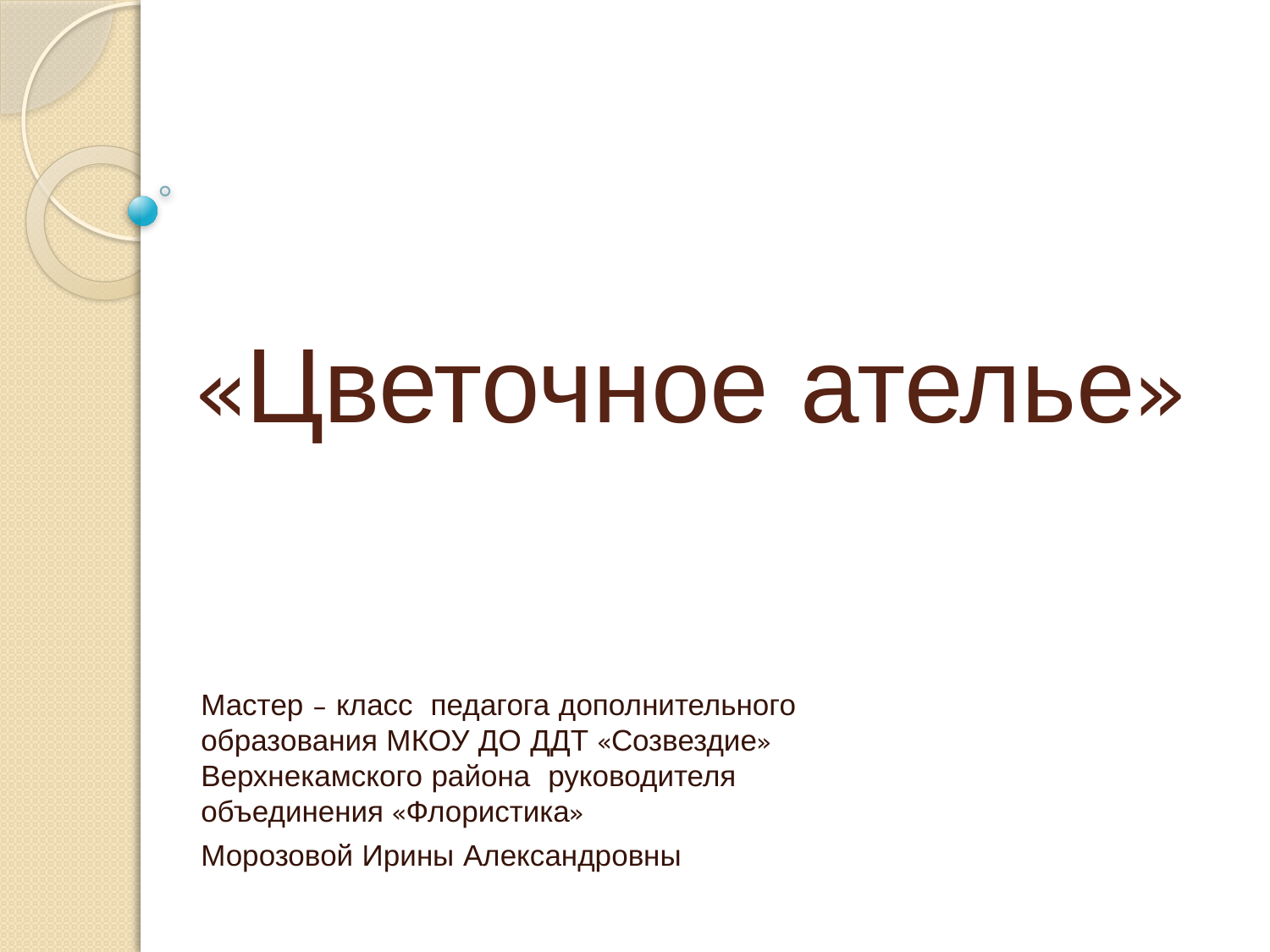

# «Цветочное ателье»
Мастер – класс  педагога дополнительного образования МКОУ ДО ДДТ «Созвездие» Верхнекамского района  руководителя объединения «Флористика»
Морозовой Ирины Александровны